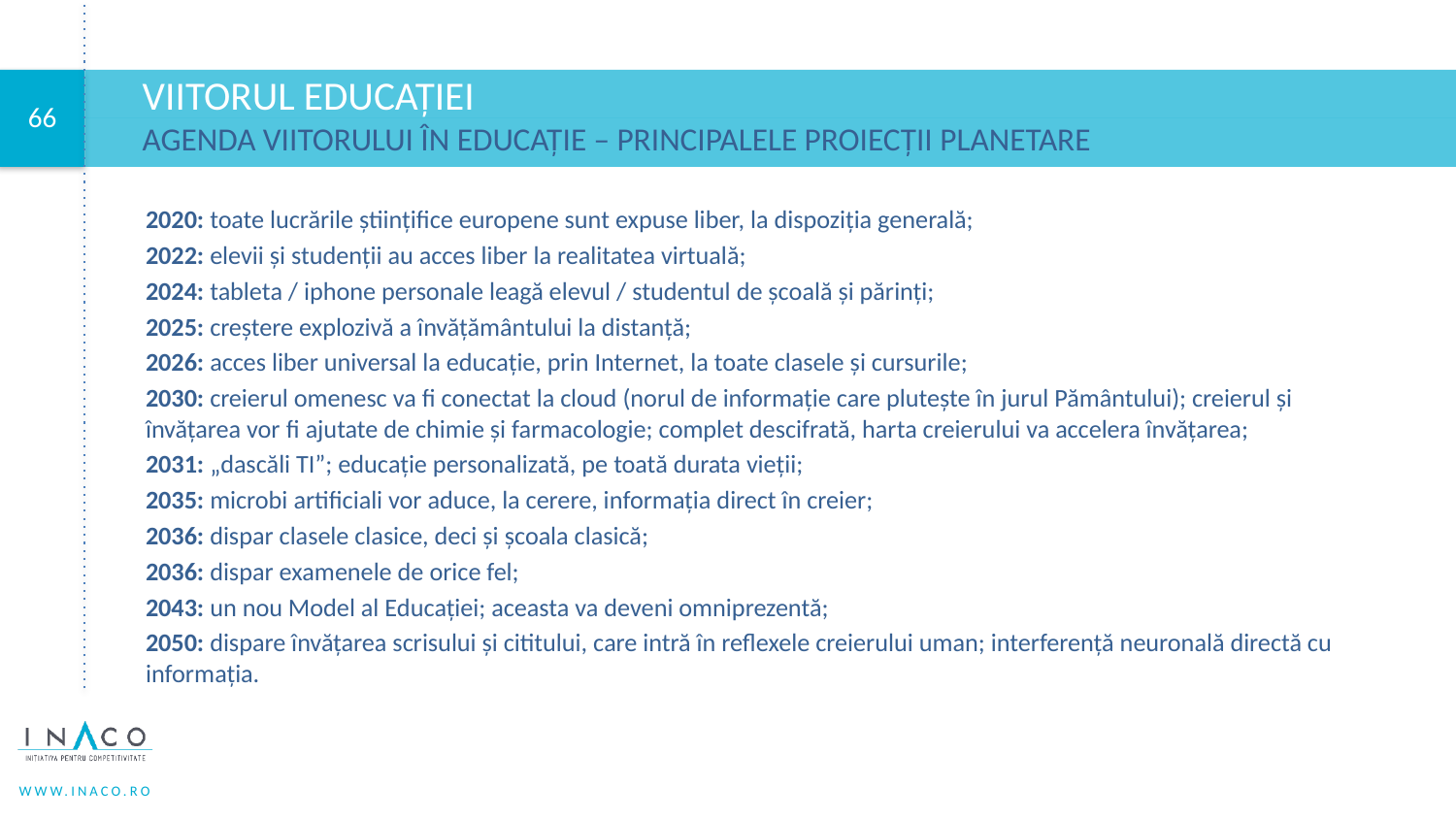

# Viitorul educației
Agenda viitorului în Educație – principalele proiecții planetare
2020: toate lucrările ştiinţifice europene sunt expuse liber, la dispoziţia generală;
2022: elevii şi studenţii au acces liber la realitatea virtuală;
2024: tableta / iphone personale leagă elevul / studentul de şcoală şi părinţi;
2025: creştere explozivă a învăţământului la distanţă;
2026: acces liber universal la educaţie, prin Internet, la toate clasele şi cursurile;
2030: creierul omenesc va fi conectat la cloud (norul de informaţie care pluteşte în jurul Pământului); creierul şi învăţarea vor fi ajutate de chimie şi farmacologie; complet descifrată, harta creierului va accelera învăţarea;
2031: „dascăli TI”; educaţie personalizată, pe toată durata vieţii;
2035: microbi artificiali vor aduce, la cerere, informaţia direct în creier;
2036: dispar clasele clasice, deci şi şcoala clasică;
2036: dispar examenele de orice fel;
2043: un nou Model al Educaţiei; aceasta va deveni omniprezentă;
2050: dispare învăţarea scrisului şi cititului, care intră în reflexele creierului uman; interferenţă neuronală directă cu informaţia.